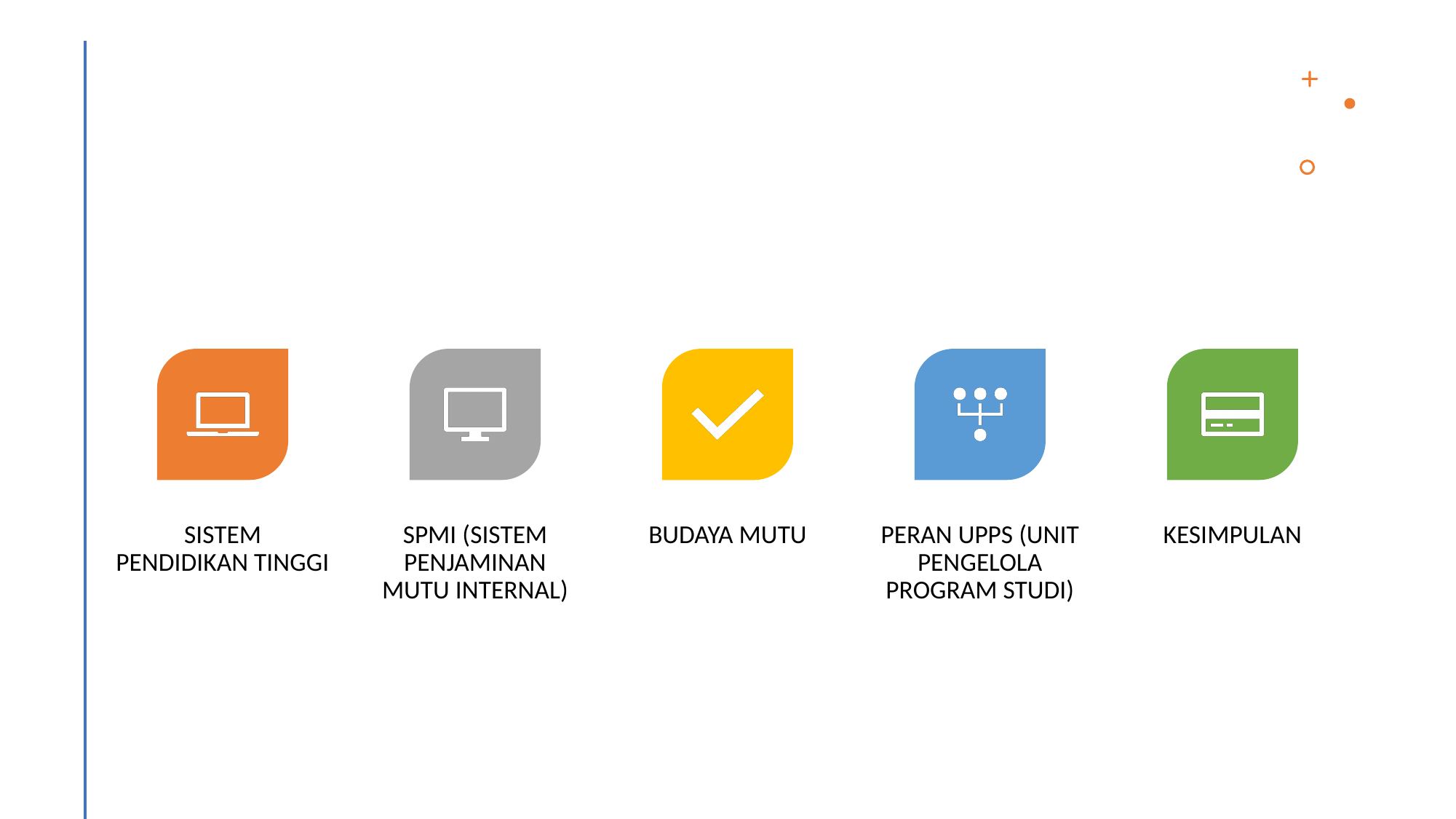

Sistem Pendidikan Tinggi
SPMI (Sistem Penjaminan Mutu Internal)
Budaya Mutu
Peran UPPS (Unit Pengelola Program Studi)
Kesimpulan